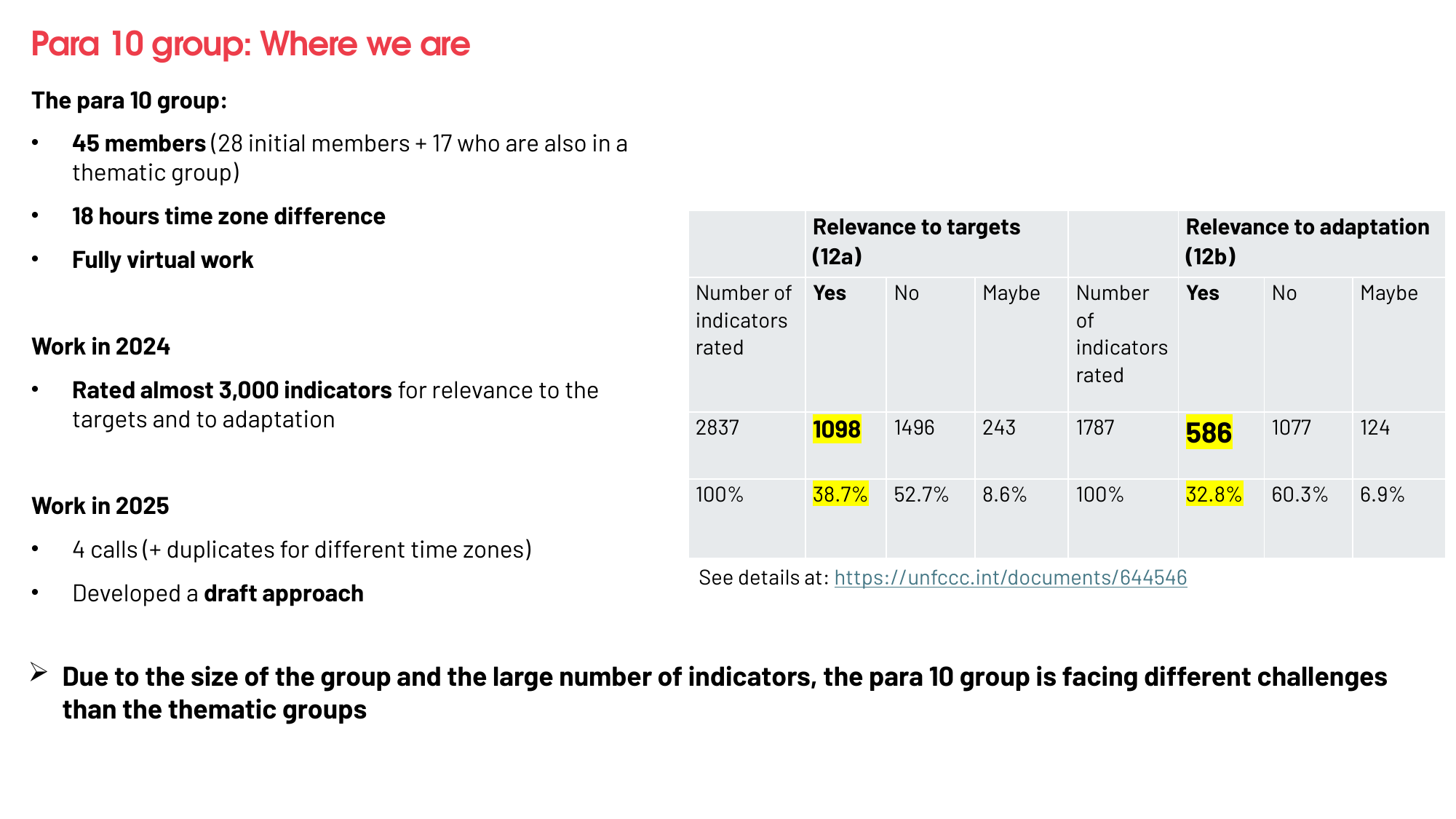

Para 10 group: Where we are
The para 10 group:
45 members (28 initial members + 17 who are also in a thematic group)
18 hours time zone difference
Fully virtual work

Work in 2024
Rated almost 3,000 indicators for relevance to the targets and to adaptation

Work in 2025
4 calls (+ duplicates for different time zones)
Developed a draft approach

|  | Relevance to targets (12a) |  |  |  | Relevance to adaptation (12b) |  |  |
| --- | --- | --- | --- | --- | --- | --- | --- |
| Number of indicators rated | Yes | No | Maybe | Number of indicators rated | Yes | No | Maybe |
| 2837 | 1098 | 1496 | 243 | 1787 | 586 | 1077 | 124 |
| 100% | 38.7% | 52.7% | 8.6% | 100% | 32.8% | 60.3% | 6.9% |
See details at: https://unfccc.int/documents/644546
Due to the size of the group and the large number of indicators, the para 10 group is facing different challenges than the thematic groups